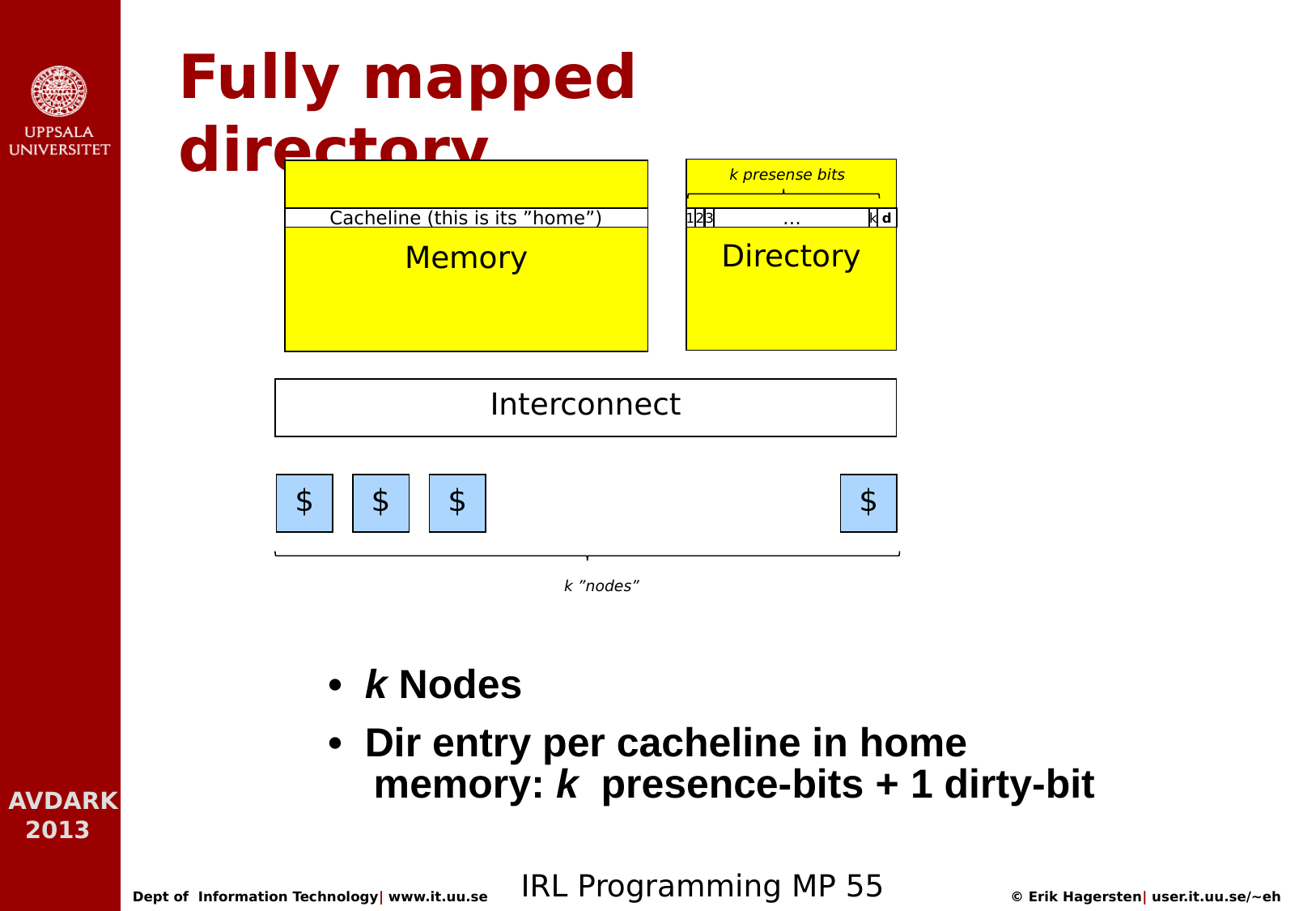

# Fully mapped directory

k presense bits
Directory
Memory
Cacheline (this is its ”home”)
1
…
2
3
k
d

Interconnect
$
$
$
$
k ”nodes”
•  k Nodes
•  Dir entry per cacheline in home memory: k  presence-bits + 1 dirty-bit